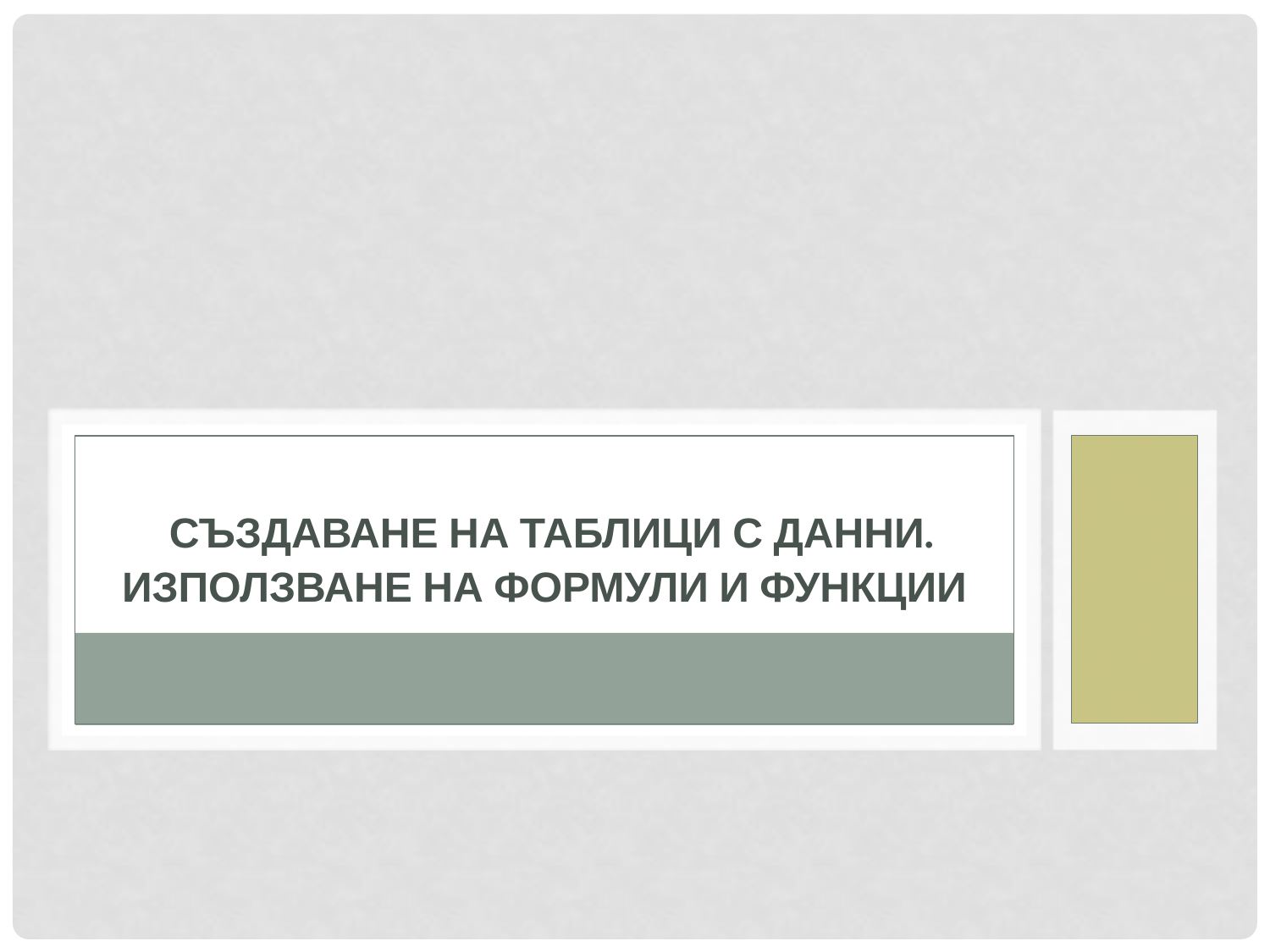

# Създаване на таблици с данни. Използване на формули и функции